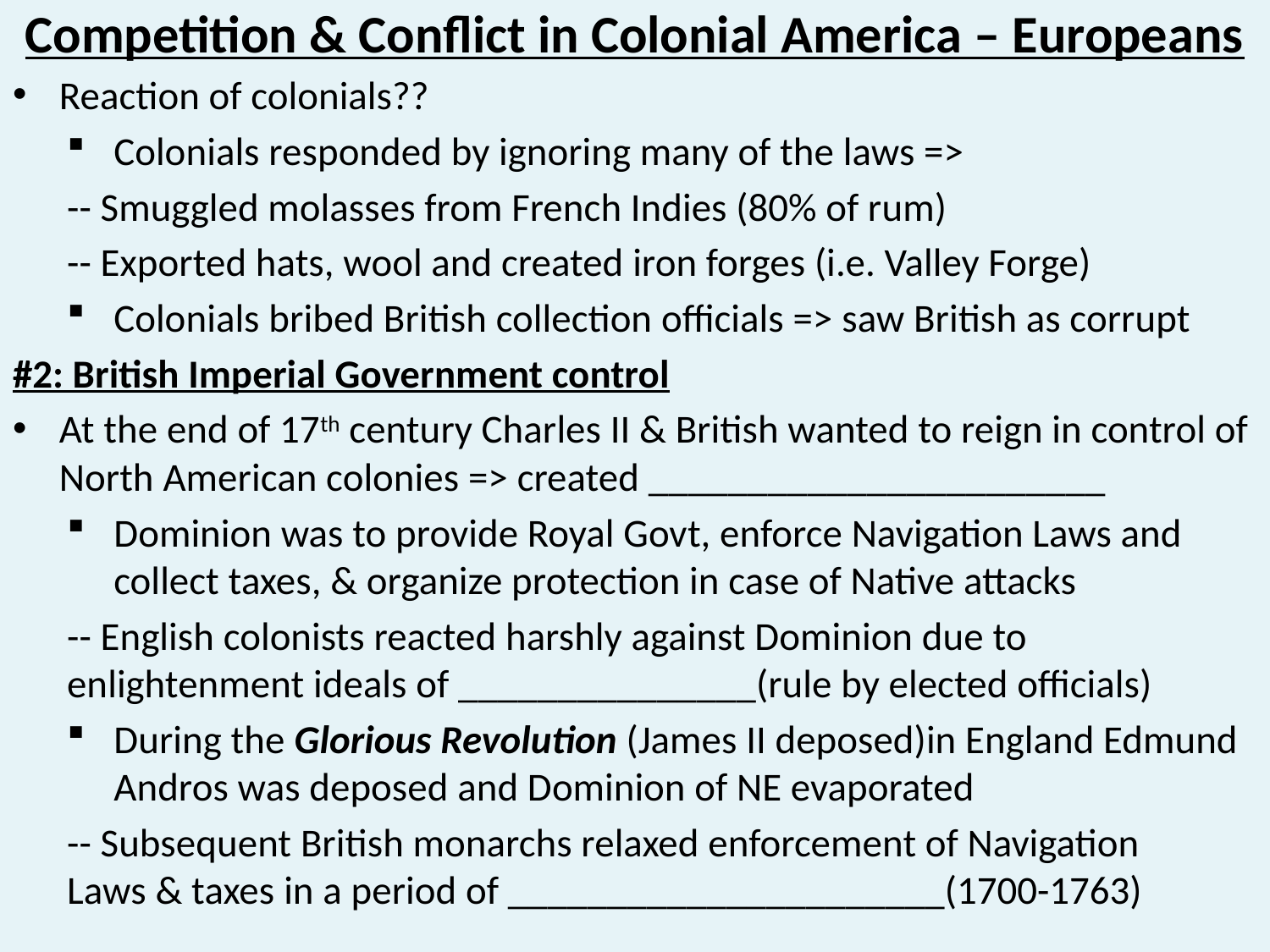

# Competition & Conflict in Colonial America – Europeans
Reaction of colonials??
Colonials responded by ignoring many of the laws =>
	-- Smuggled molasses from French Indies (80% of rum)
	-- Exported hats, wool and created iron forges (i.e. Valley Forge)
Colonials bribed British collection officials => saw British as corrupt
#2: British Imperial Government control
At the end of 17th century Charles II & British wanted to reign in control of North American colonies => created _______________________
Dominion was to provide Royal Govt, enforce Navigation Laws and collect taxes, & organize protection in case of Native attacks
	-- English colonists reacted harshly against Dominion due to 	enlightenment ideals of _______________(rule by elected officials)
During the Glorious Revolution (James II deposed)in England Edmund Andros was deposed and Dominion of NE evaporated
	-- Subsequent British monarchs relaxed enforcement of Navigation 	Laws & taxes in a period of ______________________(1700-1763)